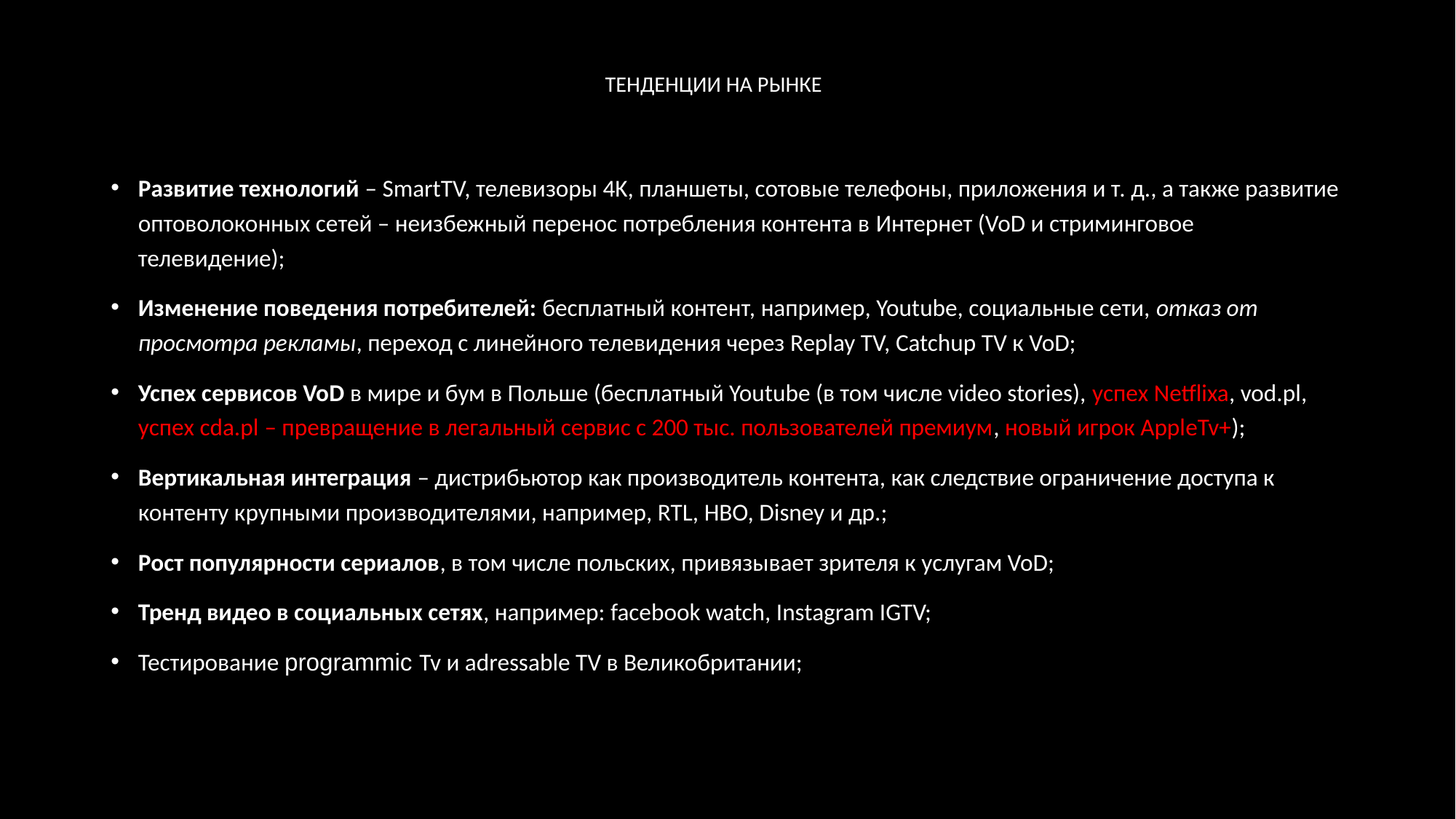

# ТЕНДЕНЦИИ НА РЫНКЕ
Развитие технологий – SmartTV, телевизоры 4K, планшеты, сотовые телефоны, приложения и т. д., а также развитие оптоволоконных сетей – неизбежный перенос потребления контента в Интернет (VoD и стриминговое телевидение);
Изменение поведения потребителей: бесплатный контент, например, Youtube, социальные сети, отказ от просмотра рекламы, переход с линейного телевидения через Replay TV, Catchup TV к VoD;
Успех сервисов VoD в мире и бум в Польше (бесплатный Youtube (в том числе video stories), успех Netflixa, vod.pl, успех cda.pl – превращение в легальный сервис с 200 тыс. пользователей премиум, новый игрок AppleTv+);
Вертикальная интеграция – дистрибьютор как производитель контента, как следствие ограничение доступа к контенту крупными производителями, например, RTL, HBO, Disney и др.;
Рост популярности сериалов, в том числе польских, привязывает зрителя к услугам VoD;
Тренд видео в социальных сетях, например: facebook watch, Instagram IGTV;
Тестирование programmic Tv и adressable TV в Великобритании;